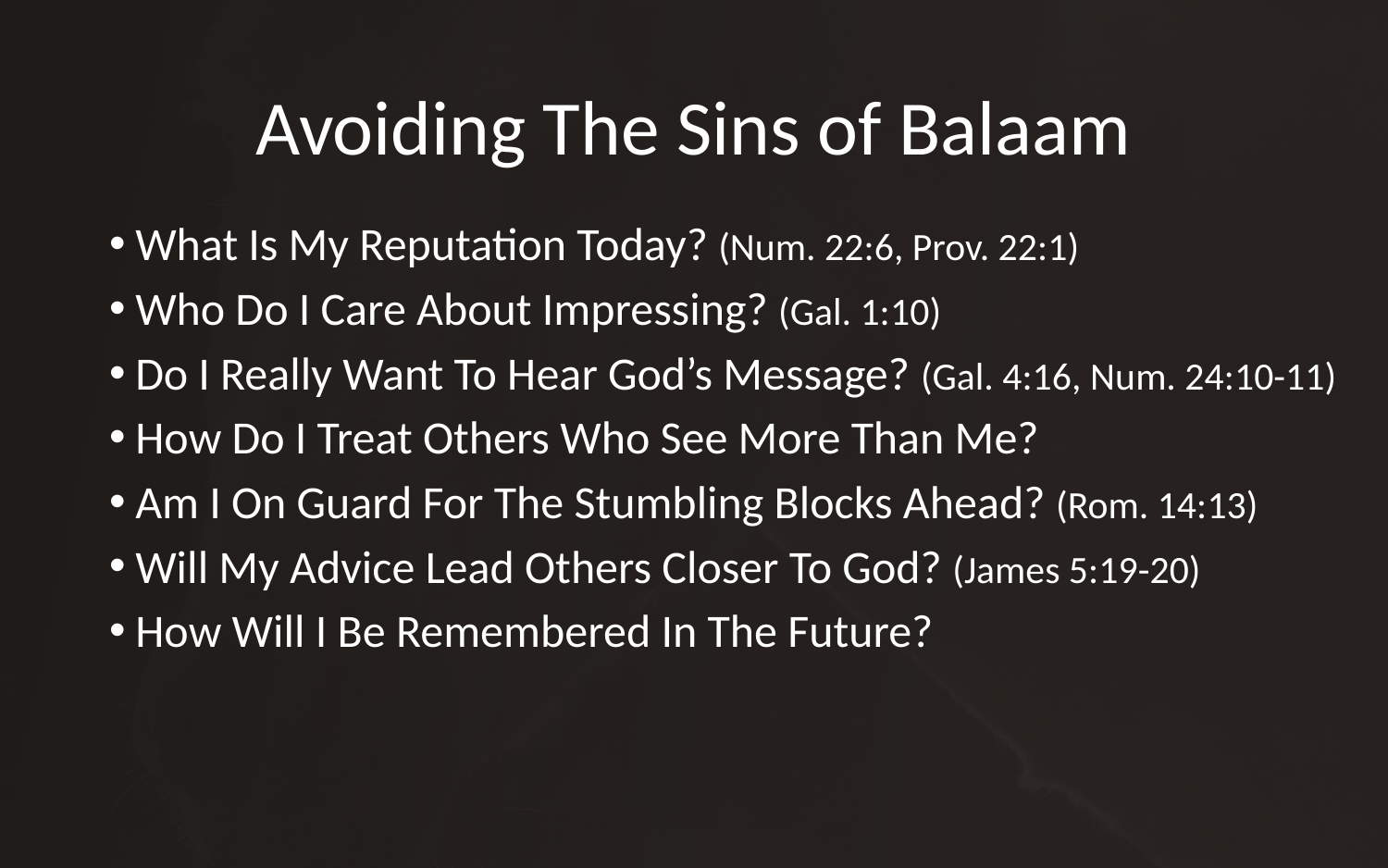

# Avoiding The Sins of Balaam
What Is My Reputation Today? (Num. 22:6, Prov. 22:1)
Who Do I Care About Impressing? (Gal. 1:10)
Do I Really Want To Hear God’s Message? (Gal. 4:16, Num. 24:10-11)
How Do I Treat Others Who See More Than Me?
Am I On Guard For The Stumbling Blocks Ahead? (Rom. 14:13)
Will My Advice Lead Others Closer To God? (James 5:19-20)
How Will I Be Remembered In The Future?